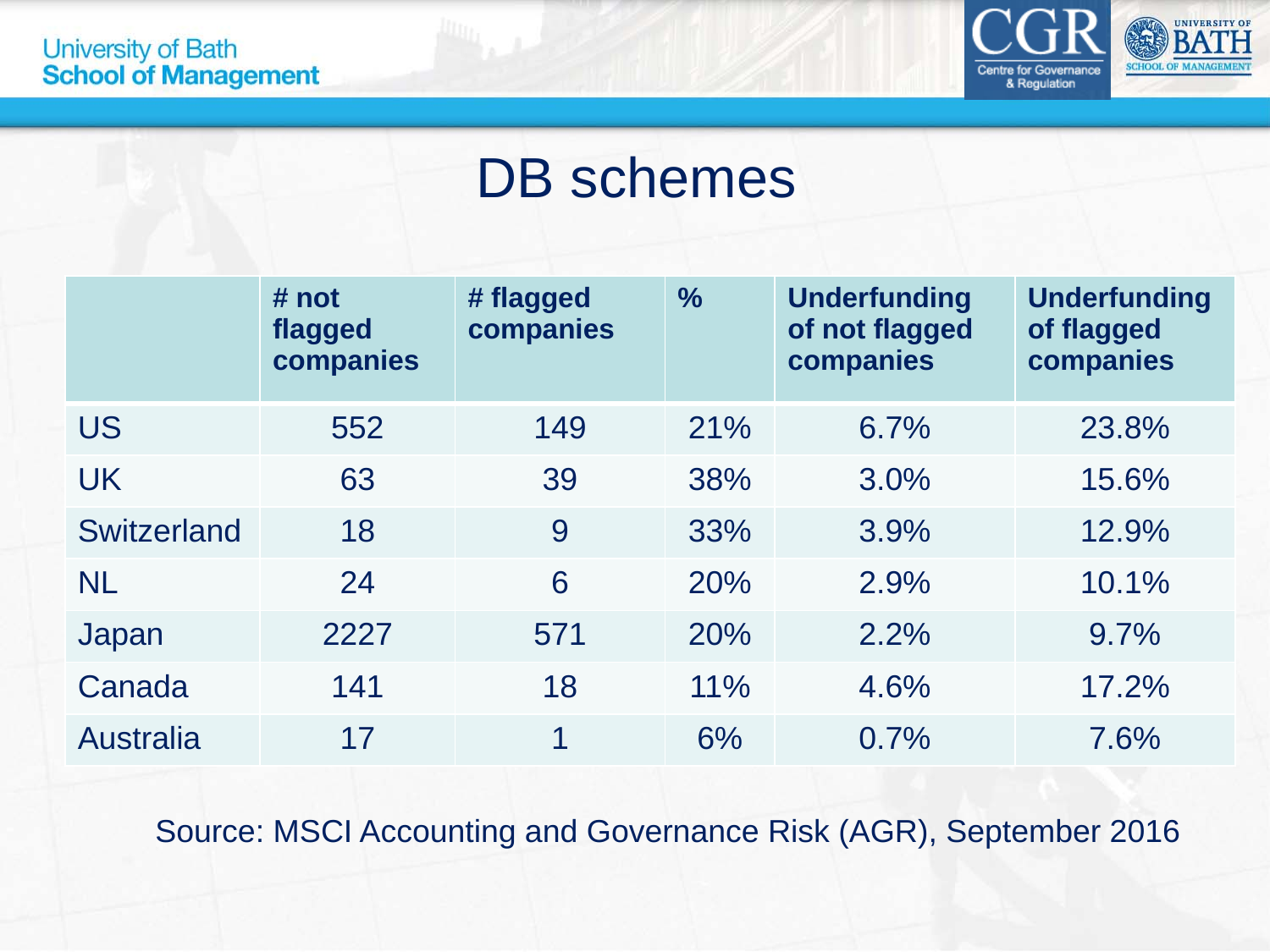

# DB schemes
|  | # not flagged companies | # flagged companies | % | Underfunding of not flagged companies | Underfunding of flagged companies |
| --- | --- | --- | --- | --- | --- |
| US | 552 | 149 | 21% | 6.7% | 23.8% |
| UK | 63 | 39 | 38% | 3.0% | 15.6% |
| Switzerland | 18 | 9 | 33% | 3.9% | 12.9% |
| NL | 24 | 6 | 20% | 2.9% | 10.1% |
| Japan | 2227 | 571 | 20% | 2.2% | 9.7% |
| Canada | 141 | 18 | 11% | 4.6% | 17.2% |
| Australia | 17 | 1 | 6% | 0.7% | 7.6% |
Source: MSCI Accounting and Governance Risk (AGR), September 2016